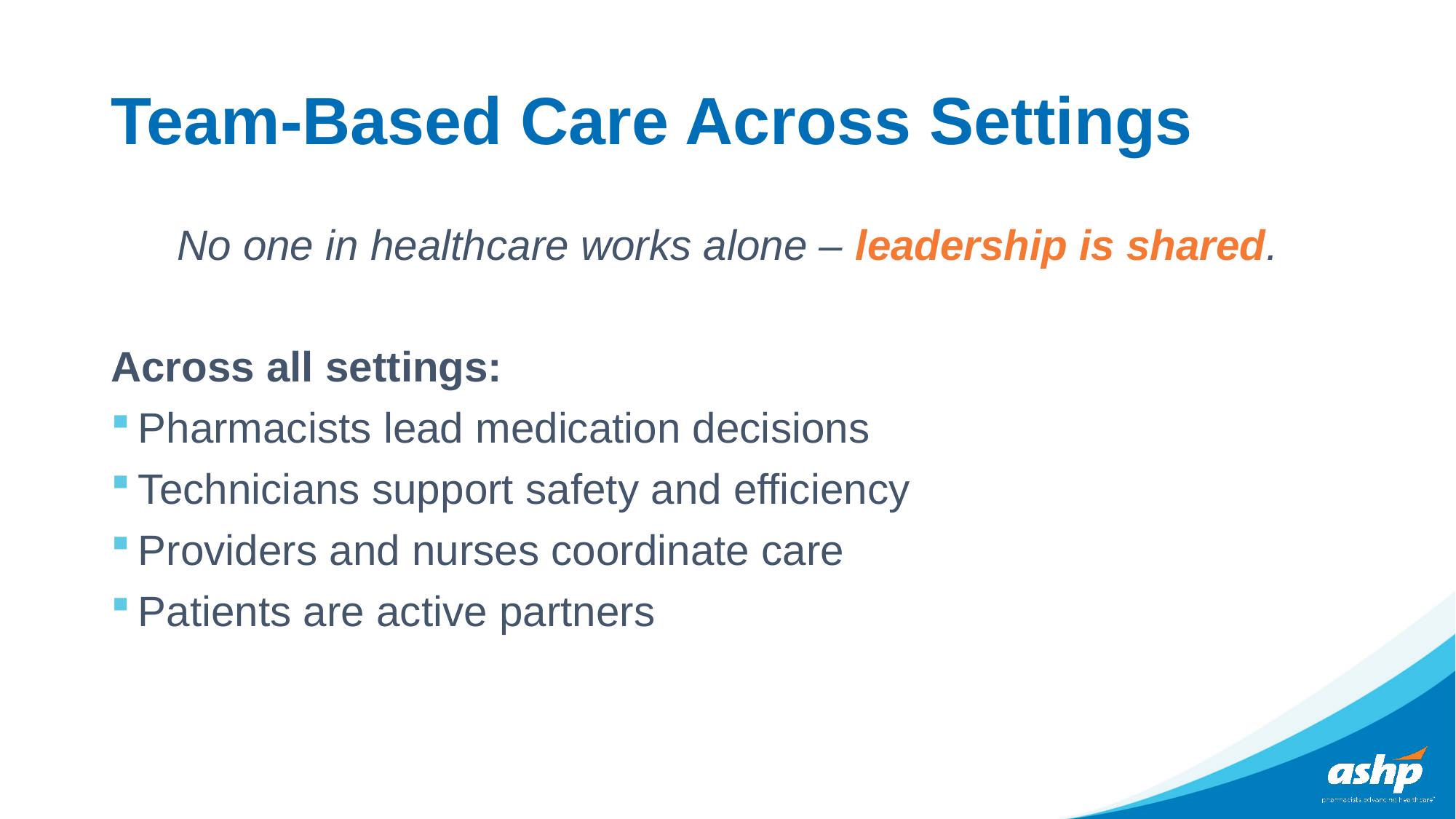

# Team-Based Care Across Settings
No one in healthcare works alone – leadership is shared.

Across all settings:
Pharmacists lead medication decisions
Technicians support safety and efficiency
Providers and nurses coordinate care
Patients are active partners